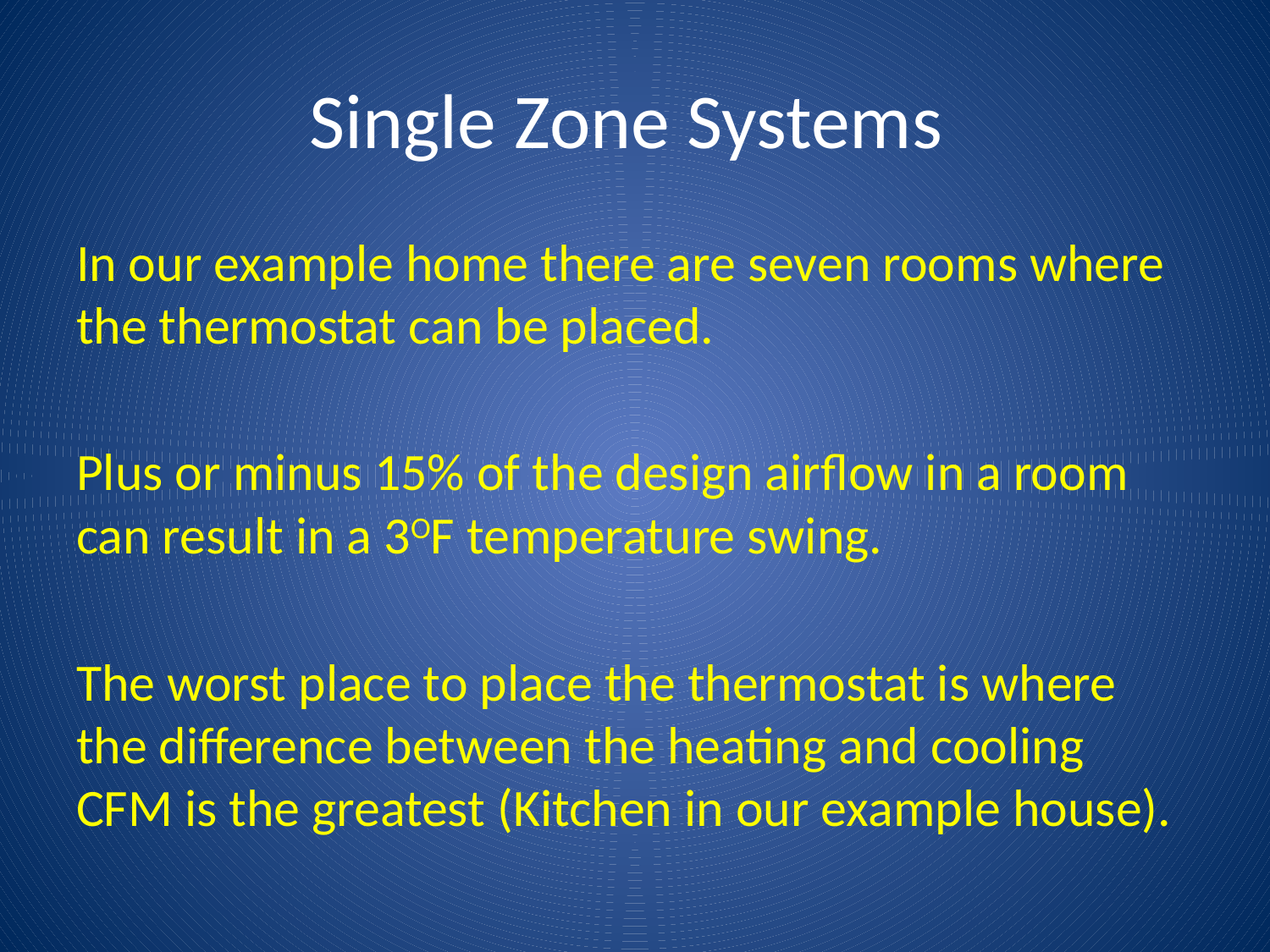

# Single Zone Systems
In our example home there are seven rooms where the thermostat can be placed.

Plus or minus 15% of the design airflow in a room can result in a 3OF temperature swing.

The worst place to place the thermostat is where the difference between the heating and cooling CFM is the greatest (Kitchen in our example house).